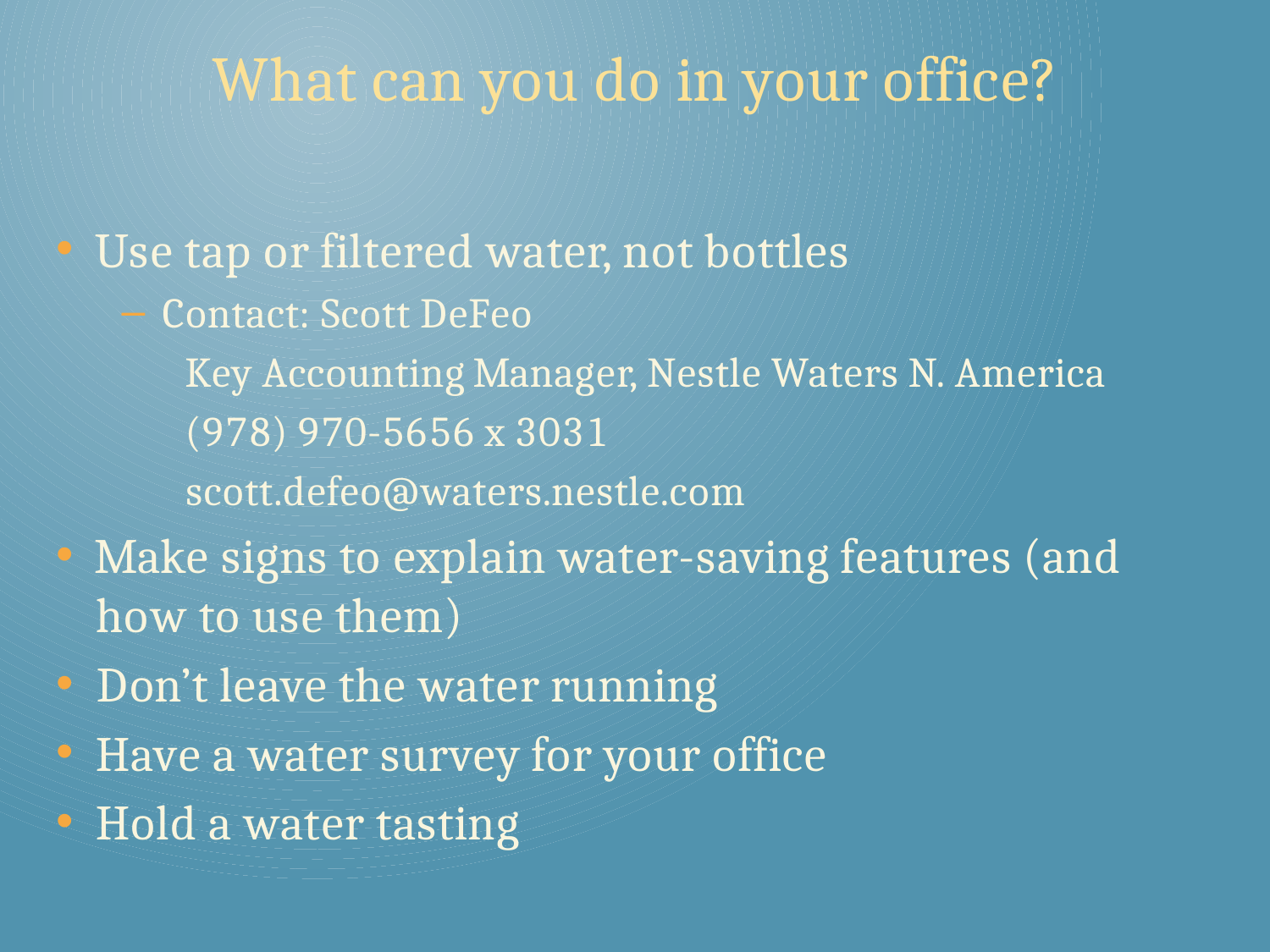

What can you do in your office?
Use tap or filtered water, not bottles
Contact: Scott DeFeo
Key Accounting Manager, Nestle Waters N. America
(978) 970-5656 x 3031
scott.defeo@waters.nestle.com
Make signs to explain water-saving features (and how to use them)
Don’t leave the water running
Have a water survey for your office
Hold a water tasting